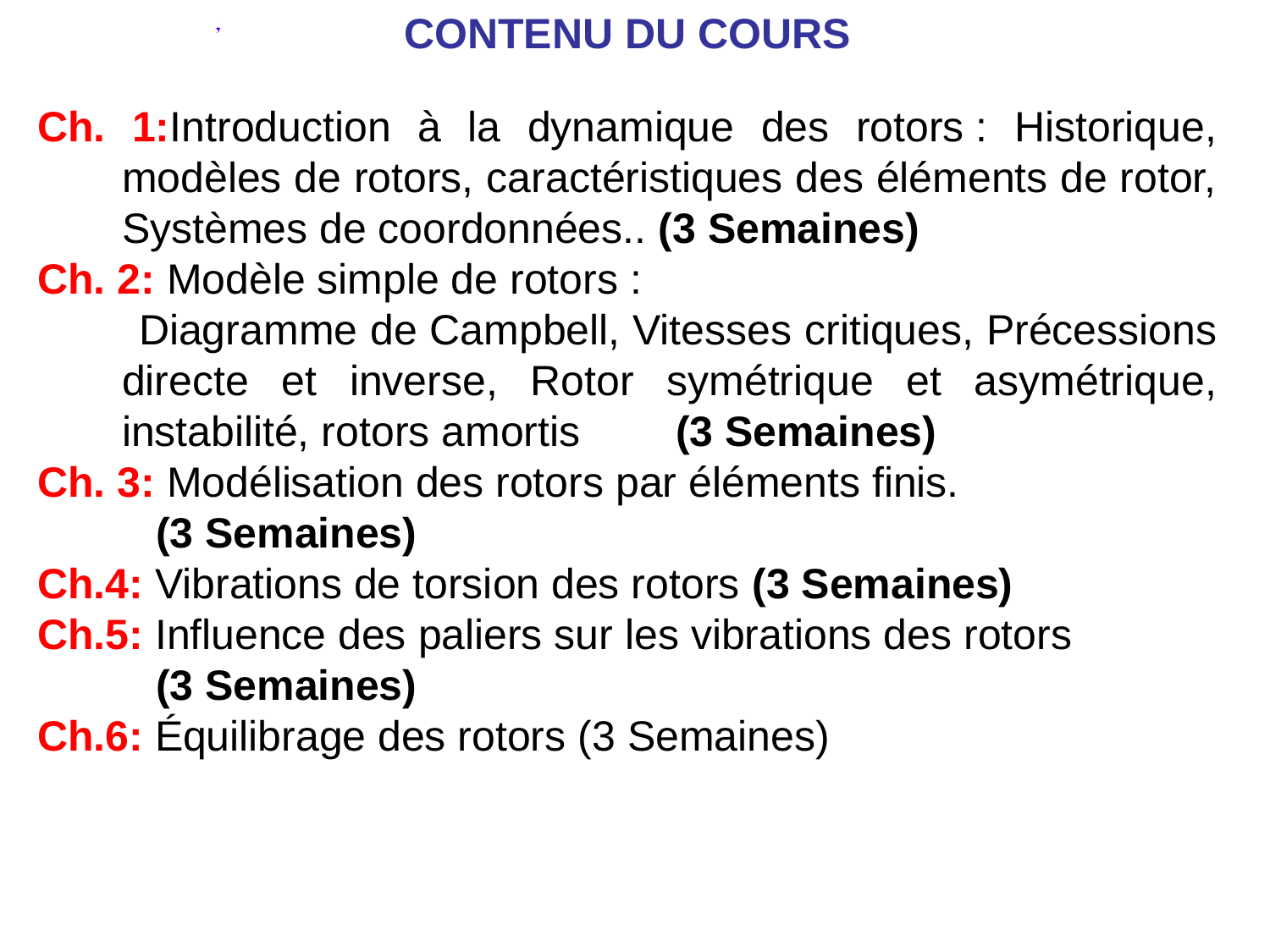

CONTENU DU COURS

Ch. 1:Introduction à la dynamique des rotors : Historique, modèles de rotors, caractéristiques des éléments de rotor, Systèmes de coordonnées.. (3 Semaines)
Ch. 2: Modèle simple de rotors :
        Diagramme de Campbell, Vitesses critiques, Précessions directe et inverse, Rotor symétrique et asymétrique, instabilité, rotors amortis        (3 Semaines)
Ch. 3: Modélisation des rotors par éléments finis.
          (3 Semaines)
Ch.4: Vibrations de torsion des rotors (3 Semaines)
Ch.5: Influence des paliers sur les vibrations des rotors
          (3 Semaines)
Ch.6: Équilibrage des rotors (3 Semaines)